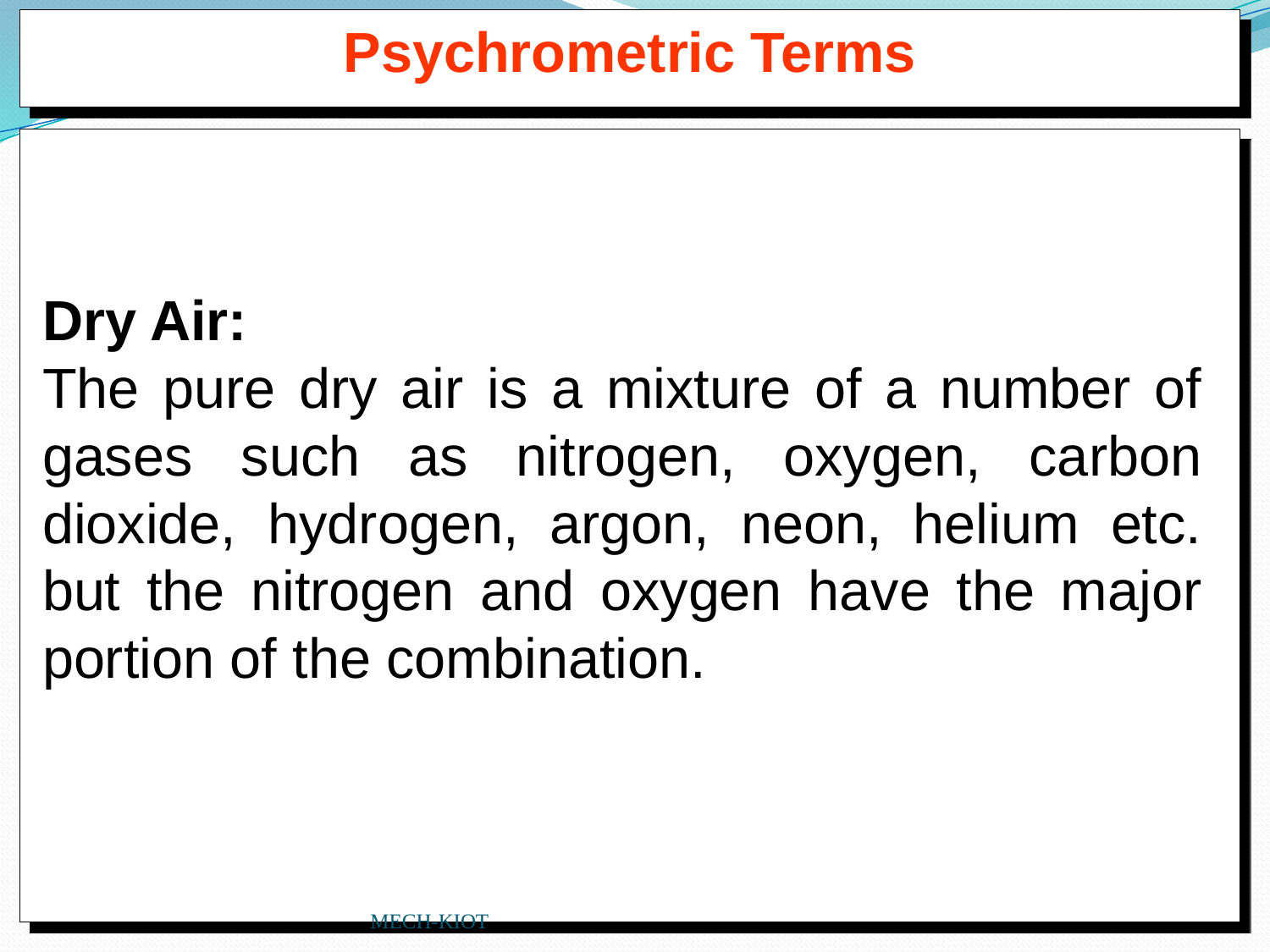

Psychrometric Terms

Dry Air:
The pure dry air is a mixture of a number of gases such as nitrogen, oxygen, carbon dioxide, hydrogen, argon, neon, helium etc. but the nitrogen and oxygen have the major portion of the combination.
MECH-KIOT